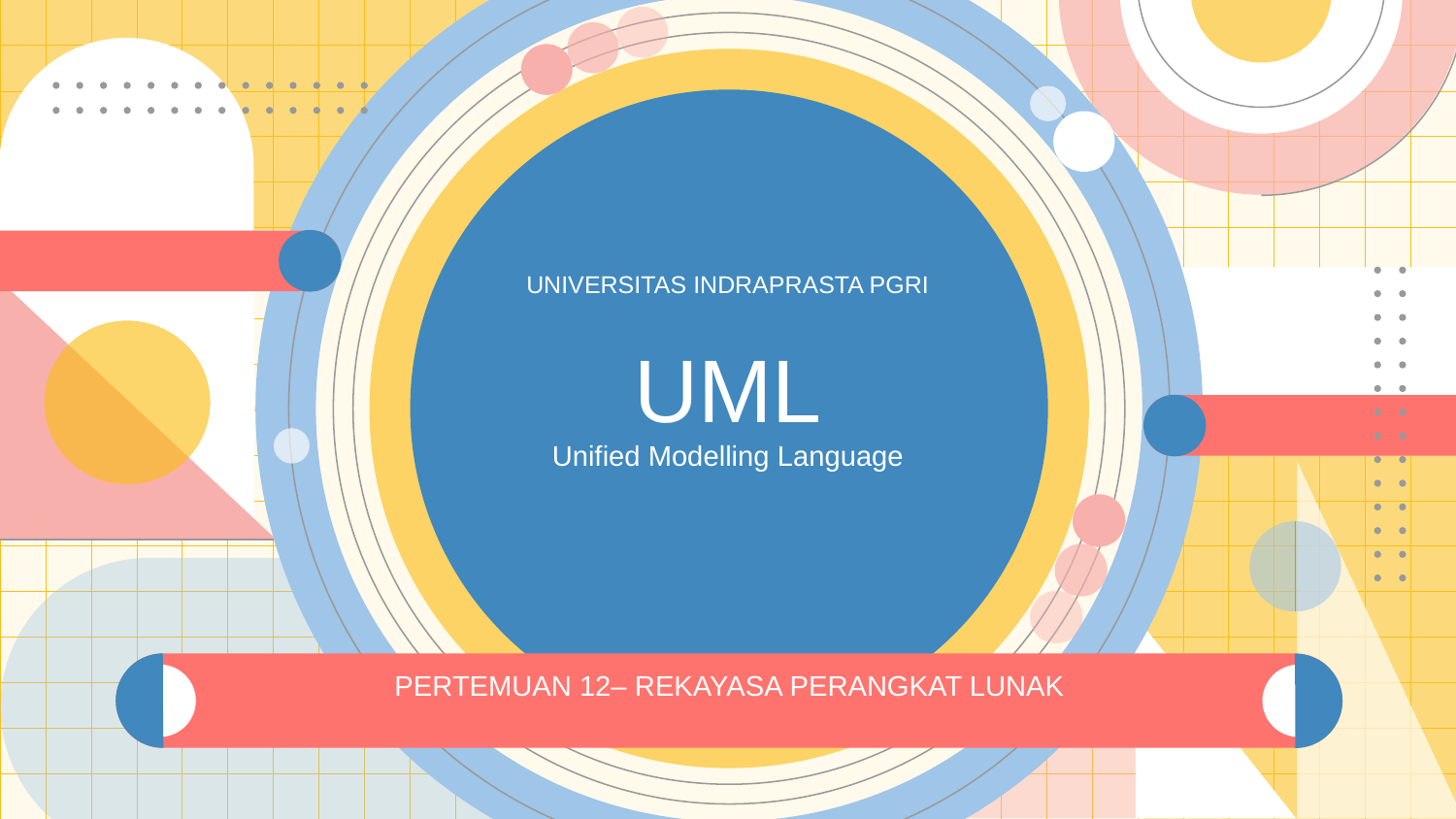

# UML Unified Modelling Language
UNIVERSITAS INDRAPRASTA PGRI
PERTEMUAN 12– REKAYASA PERANGKAT LUNAK